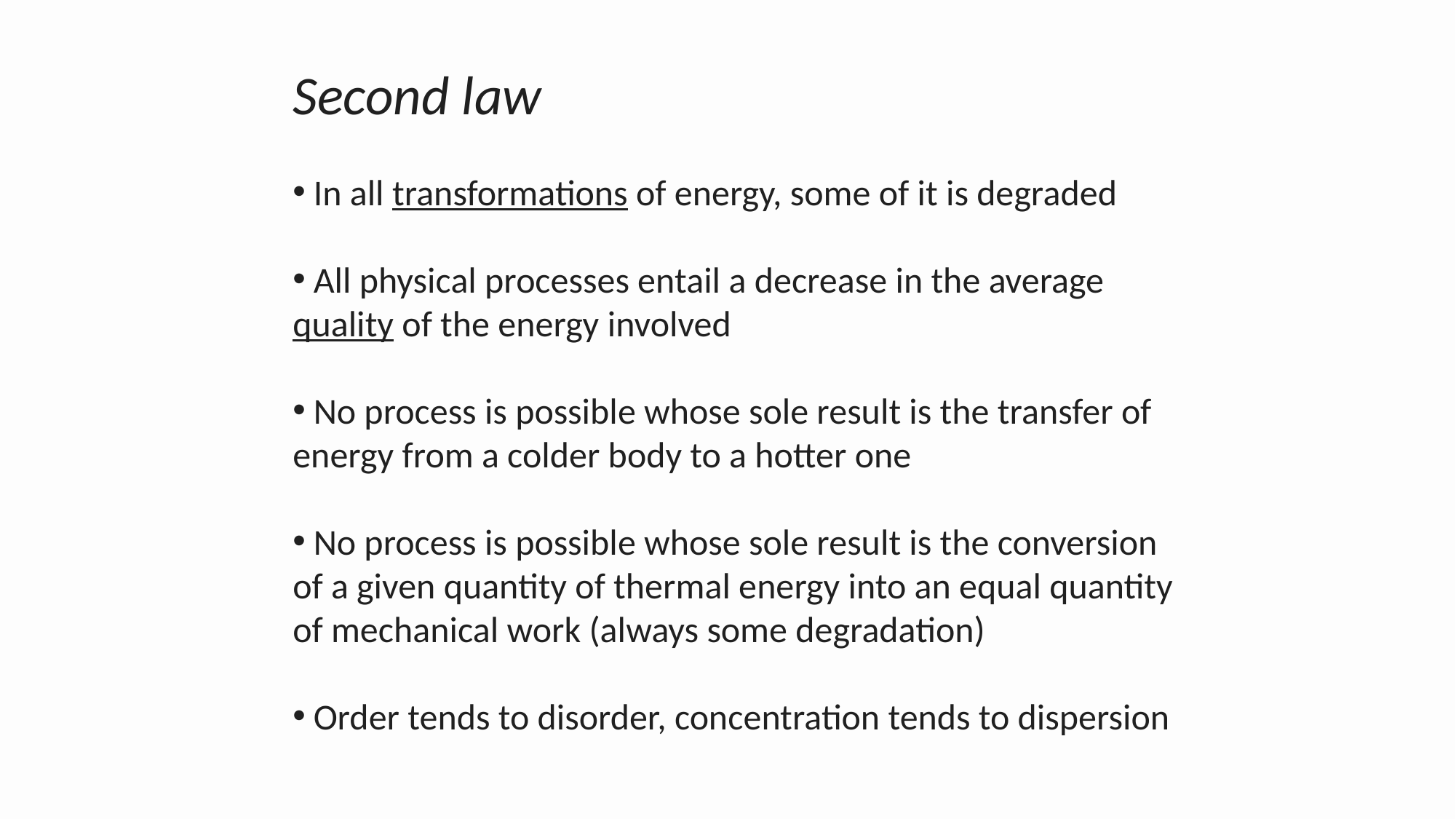

Second law

 In all transformations of energy, some of it is degraded

 All physical processes entail a decrease in the average quality of the energy involved

 No process is possible whose sole result is the transfer of energy from a colder body to a hotter one

 No process is possible whose sole result is the conversion of a given quantity of thermal energy into an equal quantity of mechanical work (always some degradation)

 Order tends to disorder, concentration tends to dispersion